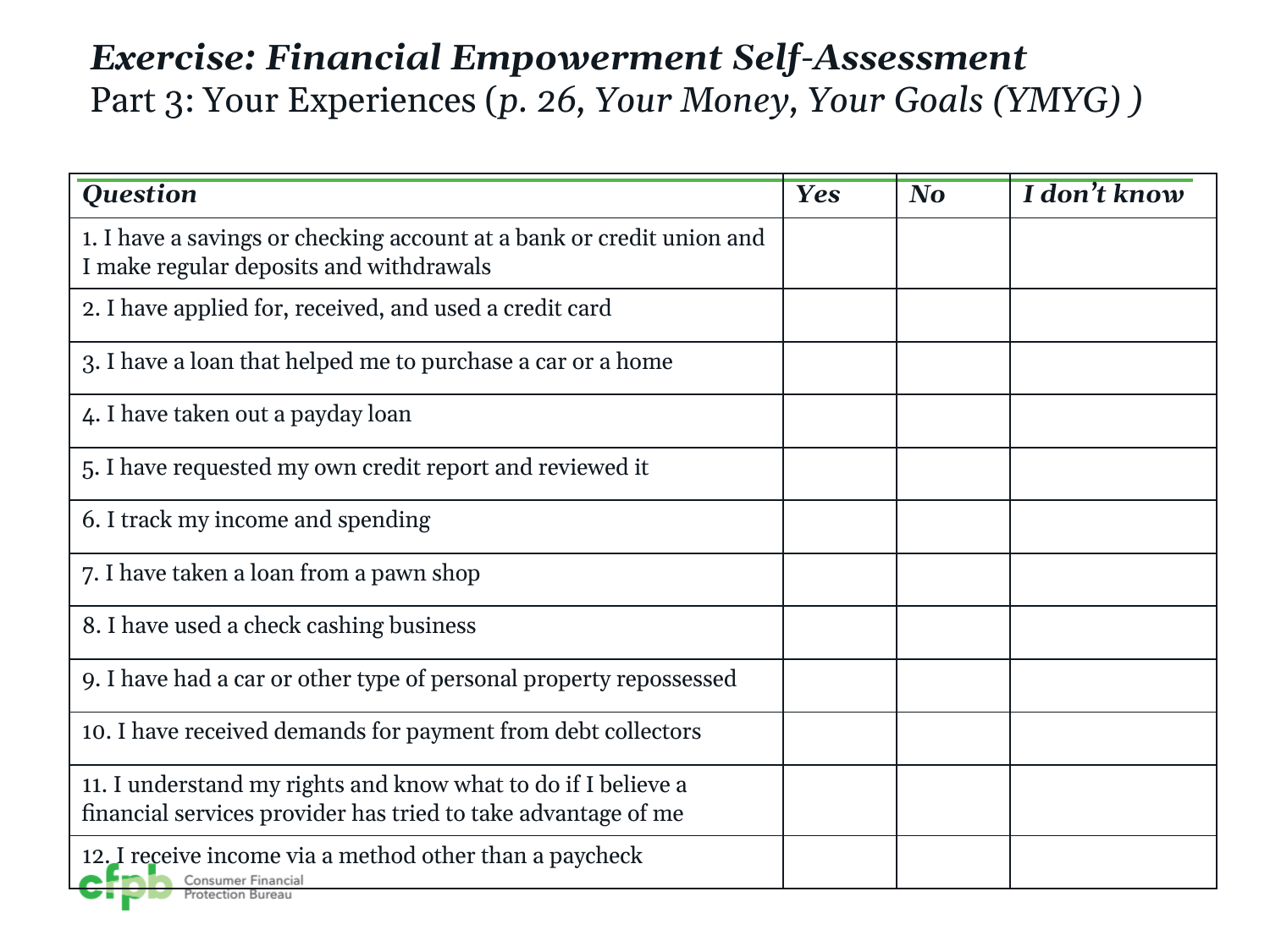

# Exercise: Financial Empowerment Self-Assessment  Part 3: Your Experiences (p. 26, Your Money, Your Goals (YMYG) )
| Question | Yes | No | I don’t know |
| --- | --- | --- | --- |
| 1. I have a savings or checking account at a bank or credit union and I make regular deposits and withdrawals |  |  |  |
| 2. I have applied for, received, and used a credit card |  |  |  |
| 3. I have a loan that helped me to purchase a car or a home |  |  |  |
| 4. I have taken out a payday loan |  |  |  |
| 5. I have requested my own credit report and reviewed it |  |  |  |
| 6. I track my income and spending |  |  |  |
| 7. I have taken a loan from a pawn shop |  |  |  |
| 8. I have used a check cashing business |  |  |  |
| 9. I have had a car or other type of personal property repossessed |  |  |  |
| 10. I have received demands for payment from debt collectors |  |  |  |
| 11. I understand my rights and know what to do if I believe a financial services provider has tried to take advantage of me |  |  |  |
| 12. I receive income via a method other than a paycheck |  |  |  |